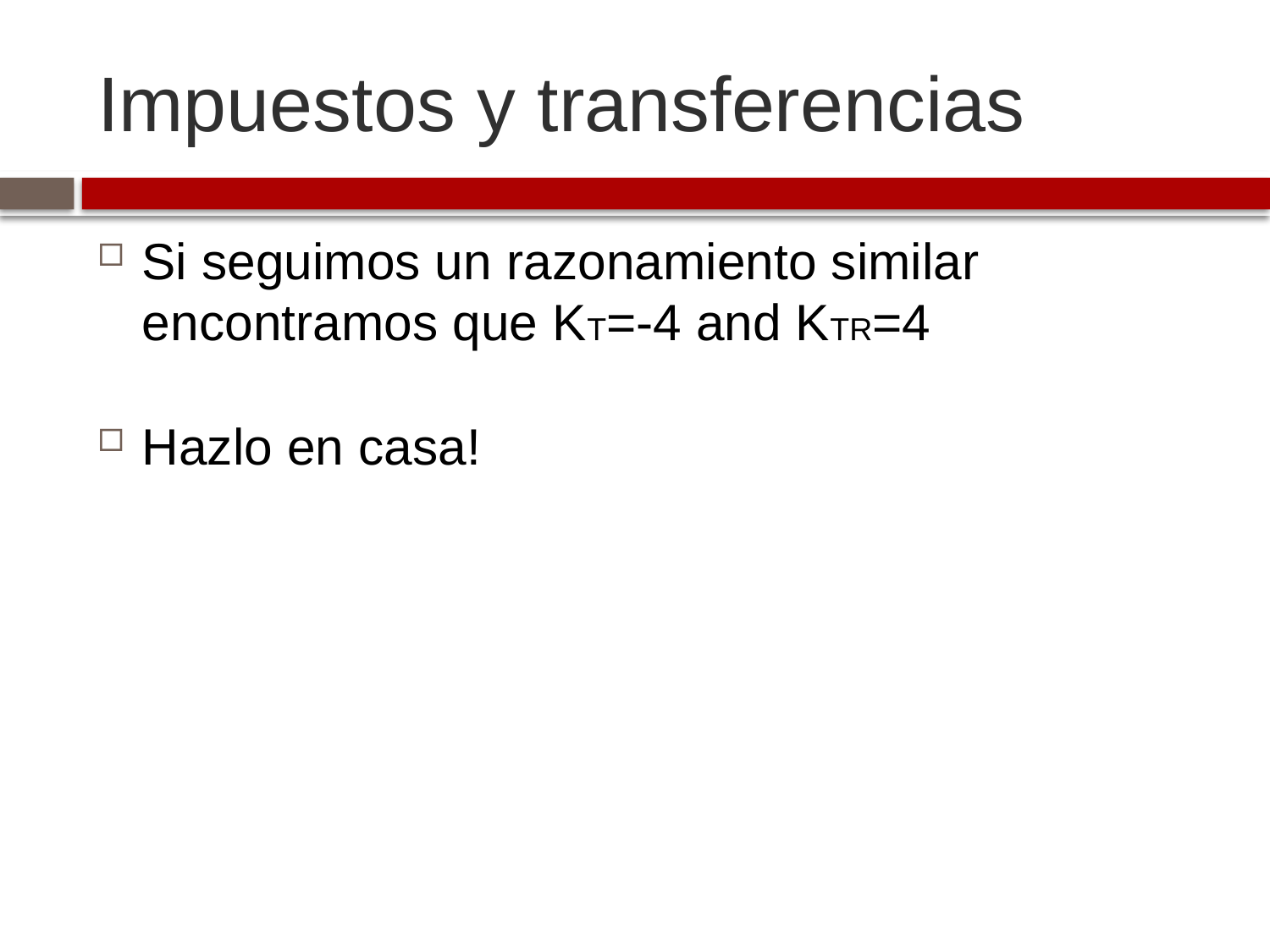

# Impuestos y transferencias
Si seguimos un razonamiento similar encontramos que KT=-4 and KTR=4

Hazlo en casa!